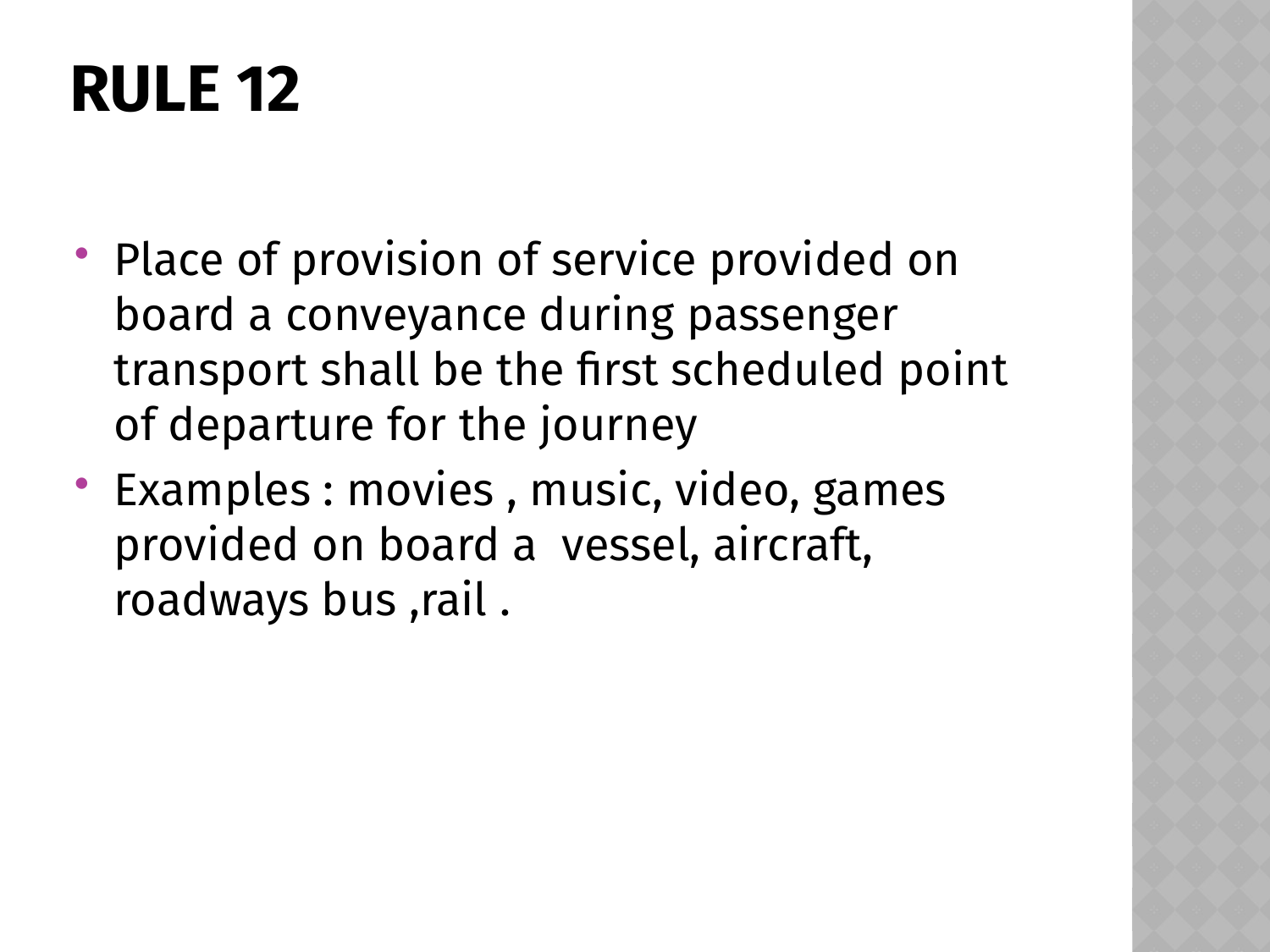

# Rule 12
Place of provision of service provided on board a conveyance during passenger transport shall be the first scheduled point of departure for the journey
Examples : movies , music, video, games provided on board a  vessel, aircraft, roadways bus ,rail .